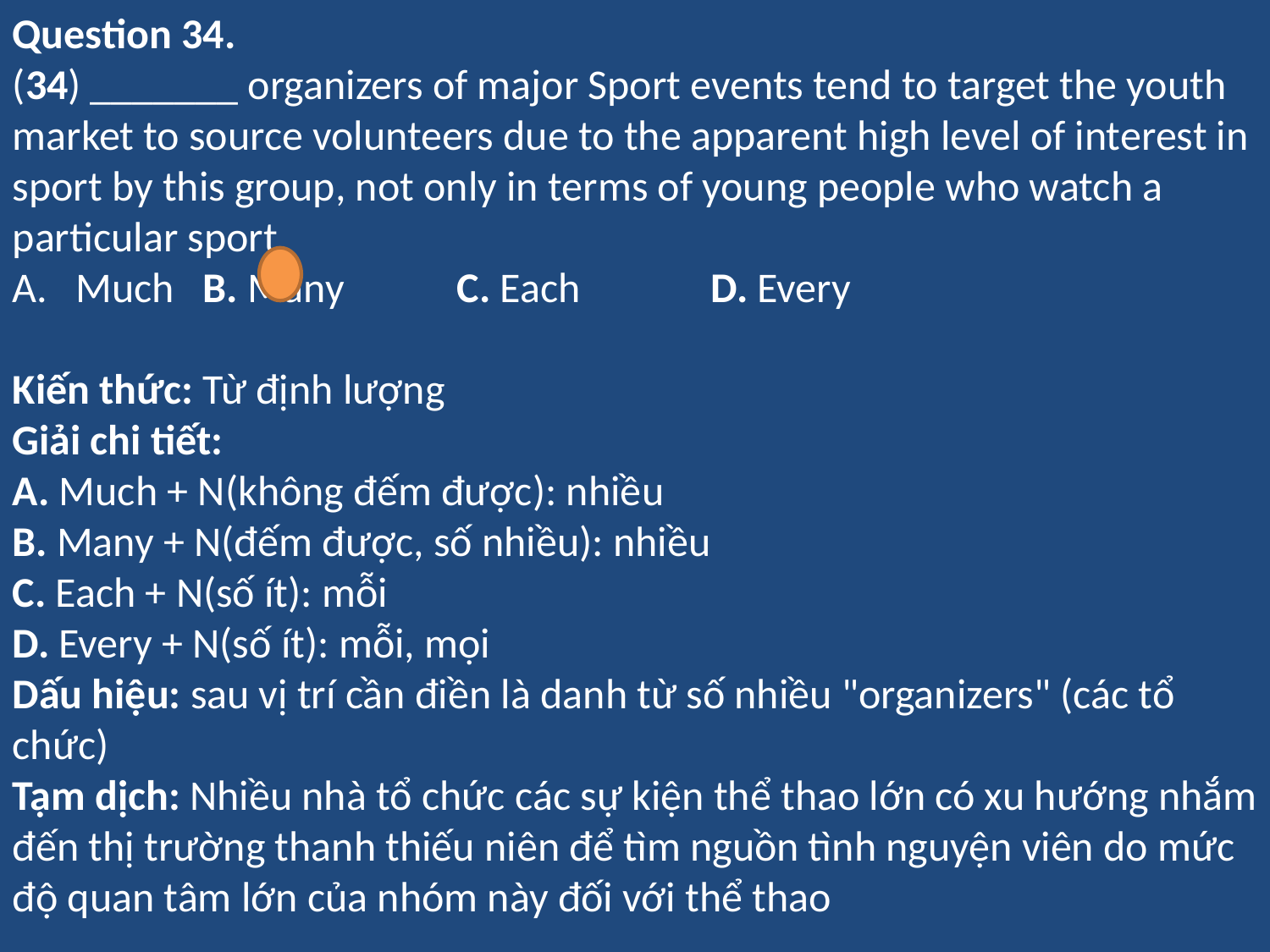

Question 34.
(34) _______ organizers of major Sport events tend to target the youth market to source volunteers due to the apparent high level of interest in sport by this group, not only in terms of young people who watch a particular sport
Much	B. Many	C. Each		D. Every

Kiến thức: Từ định lượng
Giải chi tiết:
A. Much + N(không đếm được): nhiều
B. Many + N(đếm được, số nhiều): nhiều
C. Each + N(số ít): mỗi
D. Every + N(số ít): mỗi, mọi
Dấu hiệu: sau vị trí cần điền là danh từ số nhiều "organizers" (các tổ chức)
Tạm dịch: Nhiều nhà tổ chức các sự kiện thể thao lớn có xu hướng nhắm đến thị trường thanh thiếu niên để tìm nguồn tình nguyện viên do mức độ quan tâm lớn của nhóm này đối với thể thao